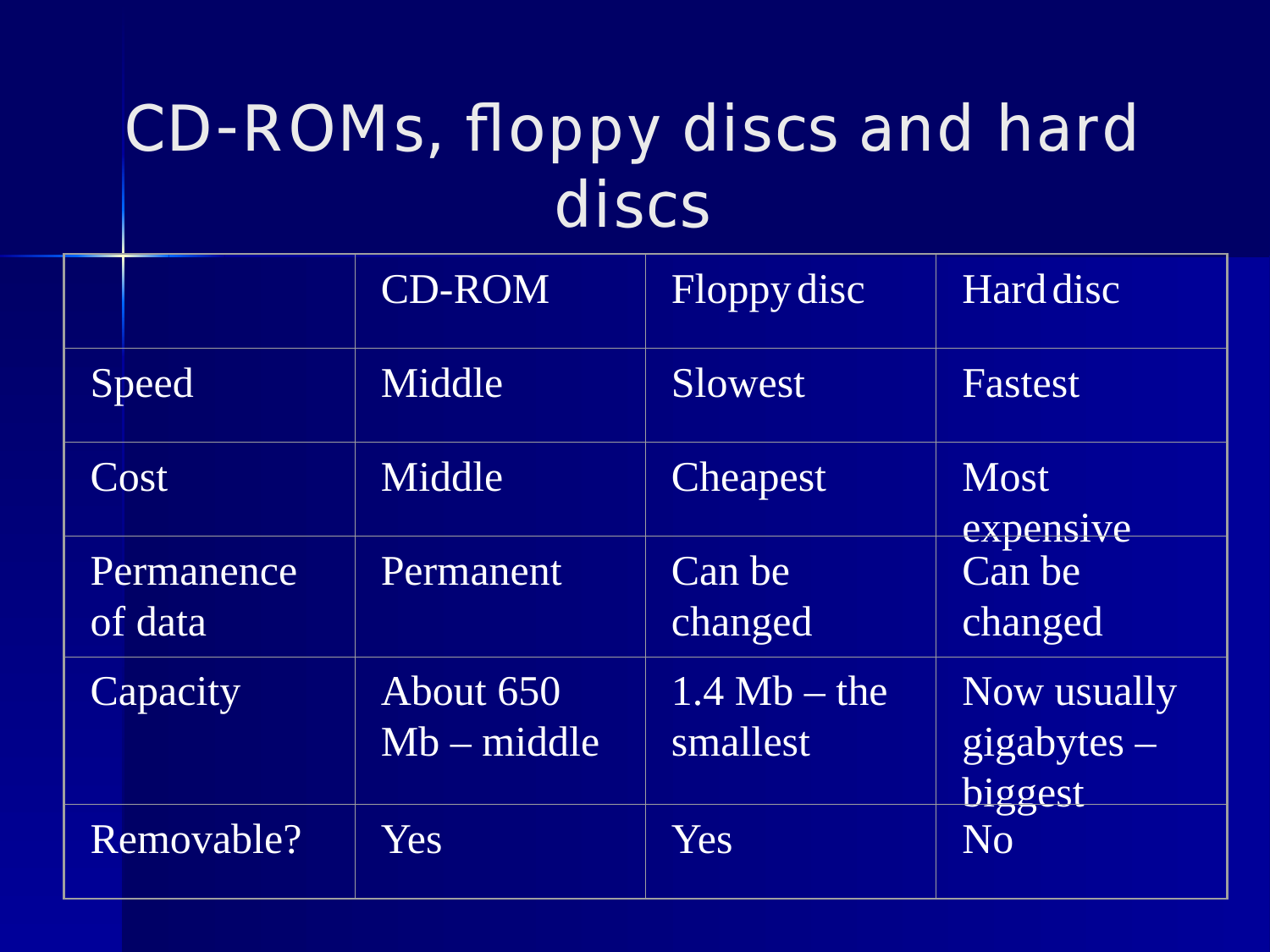

# CD-ROMs, floppy discs and hard discs

CD-ROM

Floppy disc

Hard disc

Speed

Middle

Slowest

Fastest

Cost

Middle

Cheapest

Most expensive

Permanence of data

Permanent

Can be changed

Can be changed

Capacity

About 650 Mb – middle

1.4 Mb – the smallest

Now usually gigabytes – biggest

Removable?

Yes

Yes

No